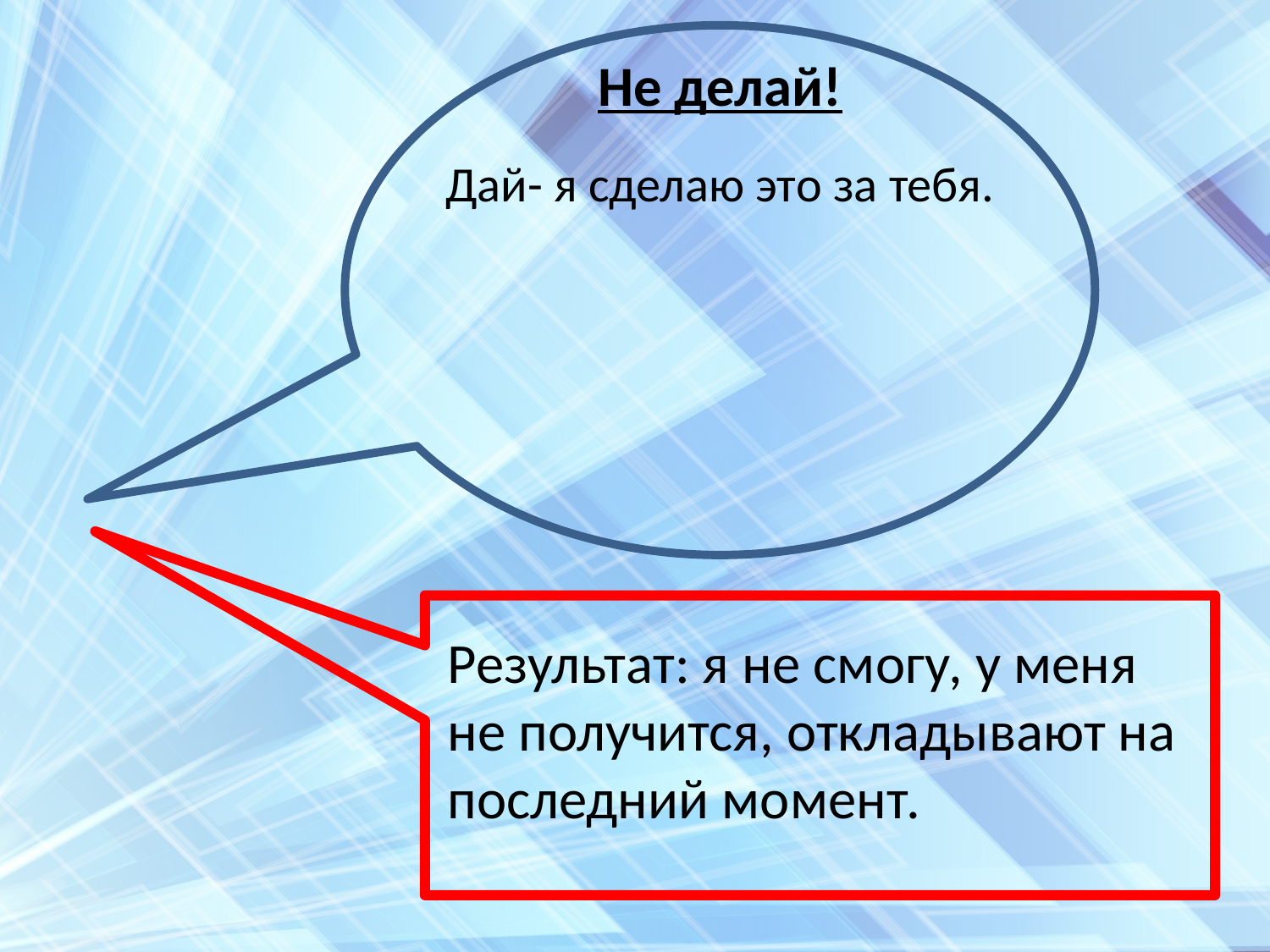

Не делай!
Дай- я сделаю это за тебя.

Результат: я не смогу, у меня не получится, откладывают на последний момент.